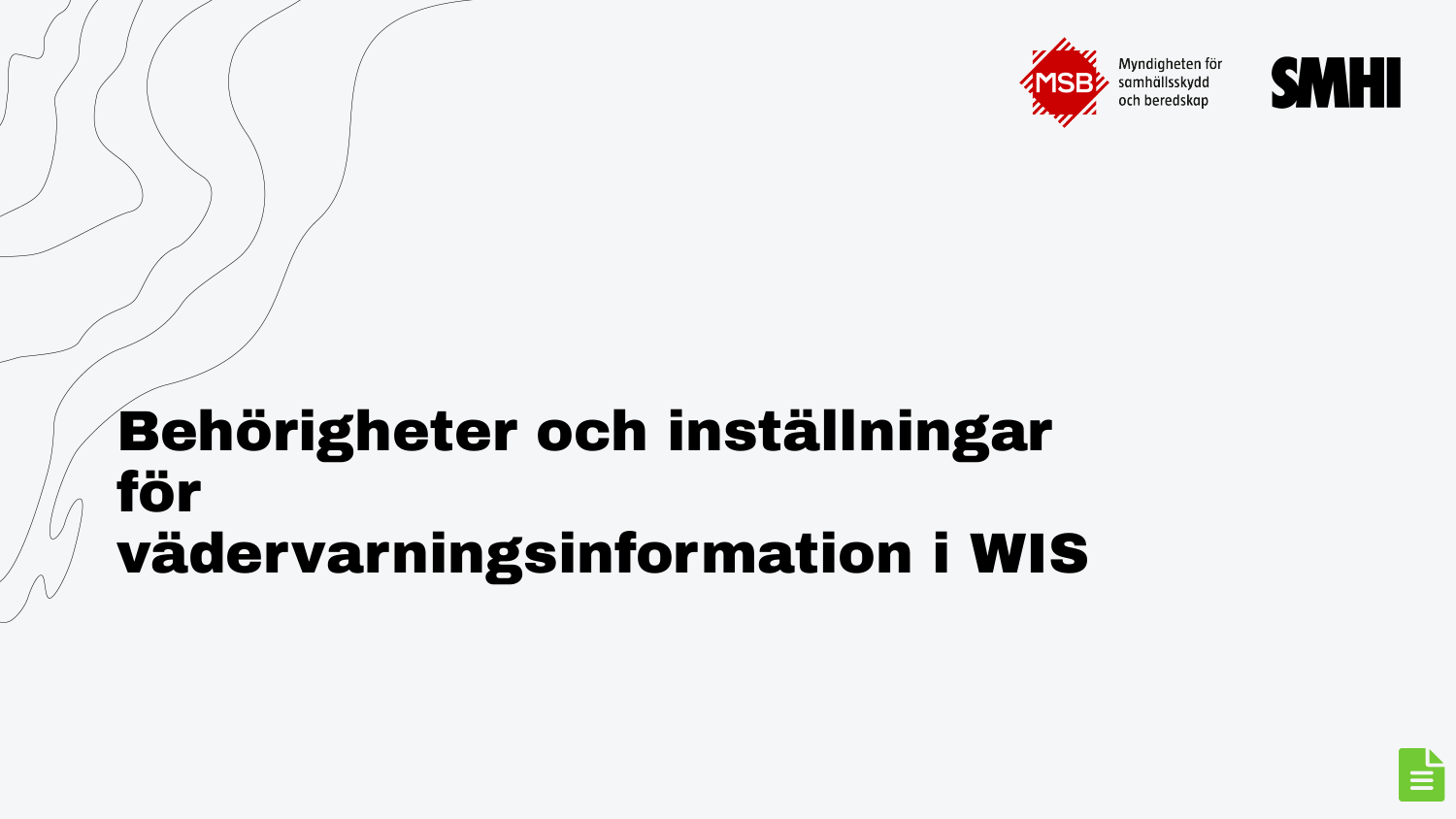

# Behörigheter och inställningar för vädervarningsinformation i WIS